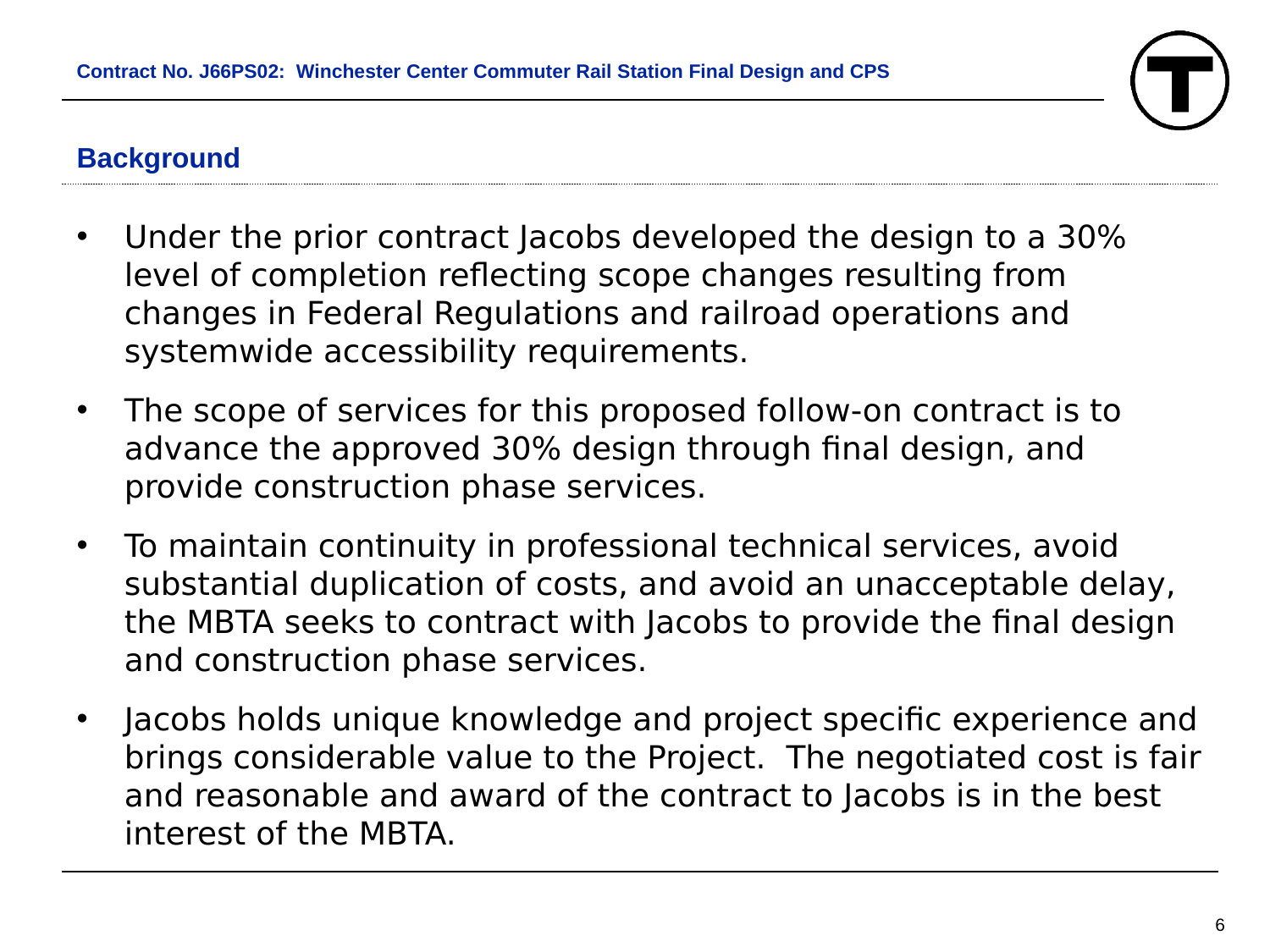

Contract No. J66PS02:  Winchester Center Commuter Rail Station Final Design and CPS

# Background
Under the prior contract Jacobs developed the design to a 30% level of completion reflecting scope changes resulting from changes in Federal Regulations and railroad operations and systemwide accessibility requirements.
The scope of services for this proposed follow-on contract is to advance the approved 30% design through final design, and provide construction phase services.
To maintain continuity in professional technical services, avoid substantial duplication of costs, and avoid an unacceptable delay, the MBTA seeks to contract with Jacobs to provide the final design and construction phase services.
Jacobs holds unique knowledge and project specific experience and brings considerable value to the Project.  The negotiated cost is fair and reasonable and award of the contract to Jacobs is in the best interest of the MBTA.